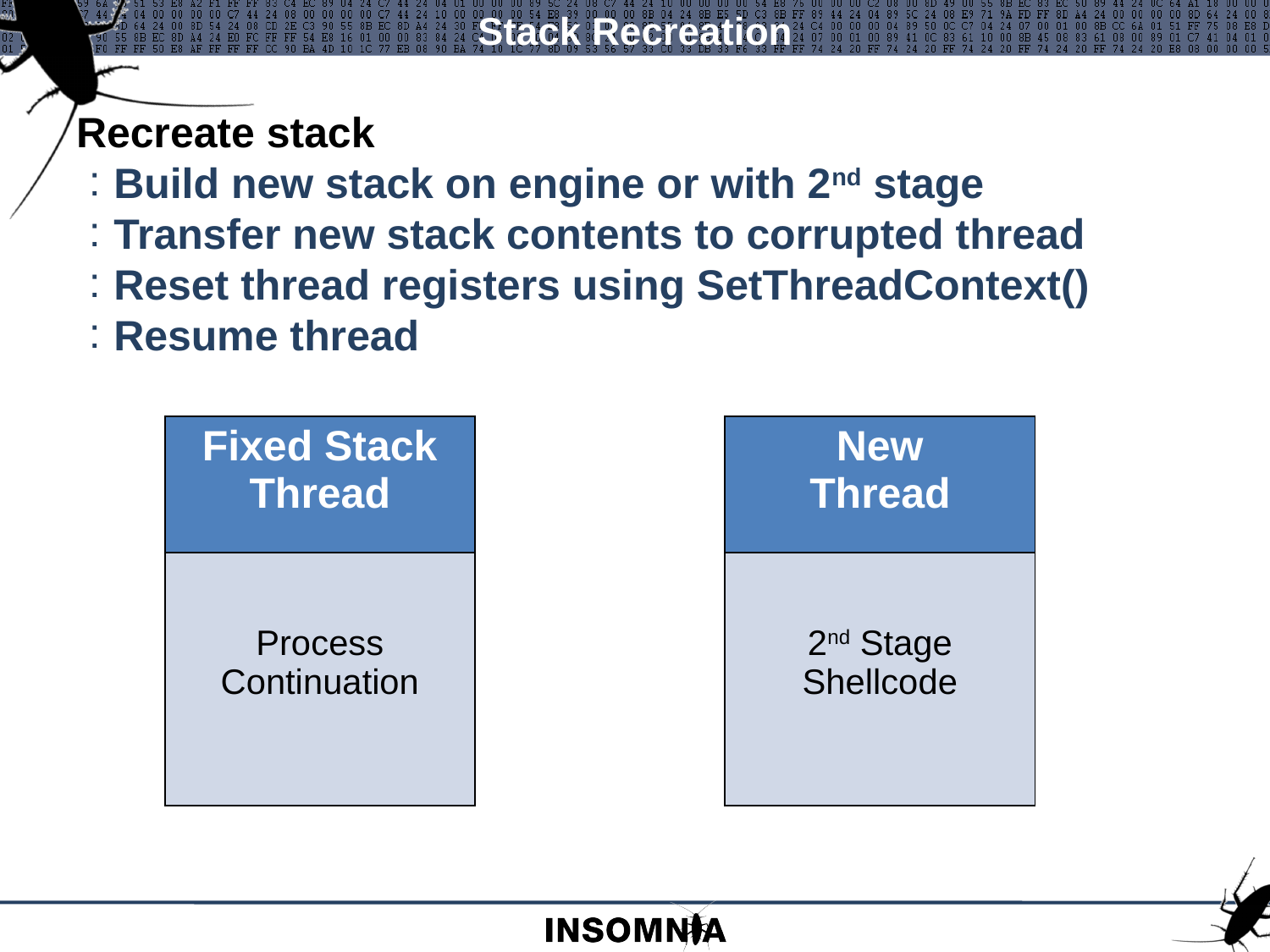

# Stack Recreation
Recreate stack
Build new stack on engine or with 2nd stage
Transfer new stack contents to corrupted thread
Reset thread registers using SetThreadContext()
Resume thread

| Fixed Stack Thread |
| --- |
| Process Continuation |
| New Thread |
| --- |
| 2nd Stage Shellcode |